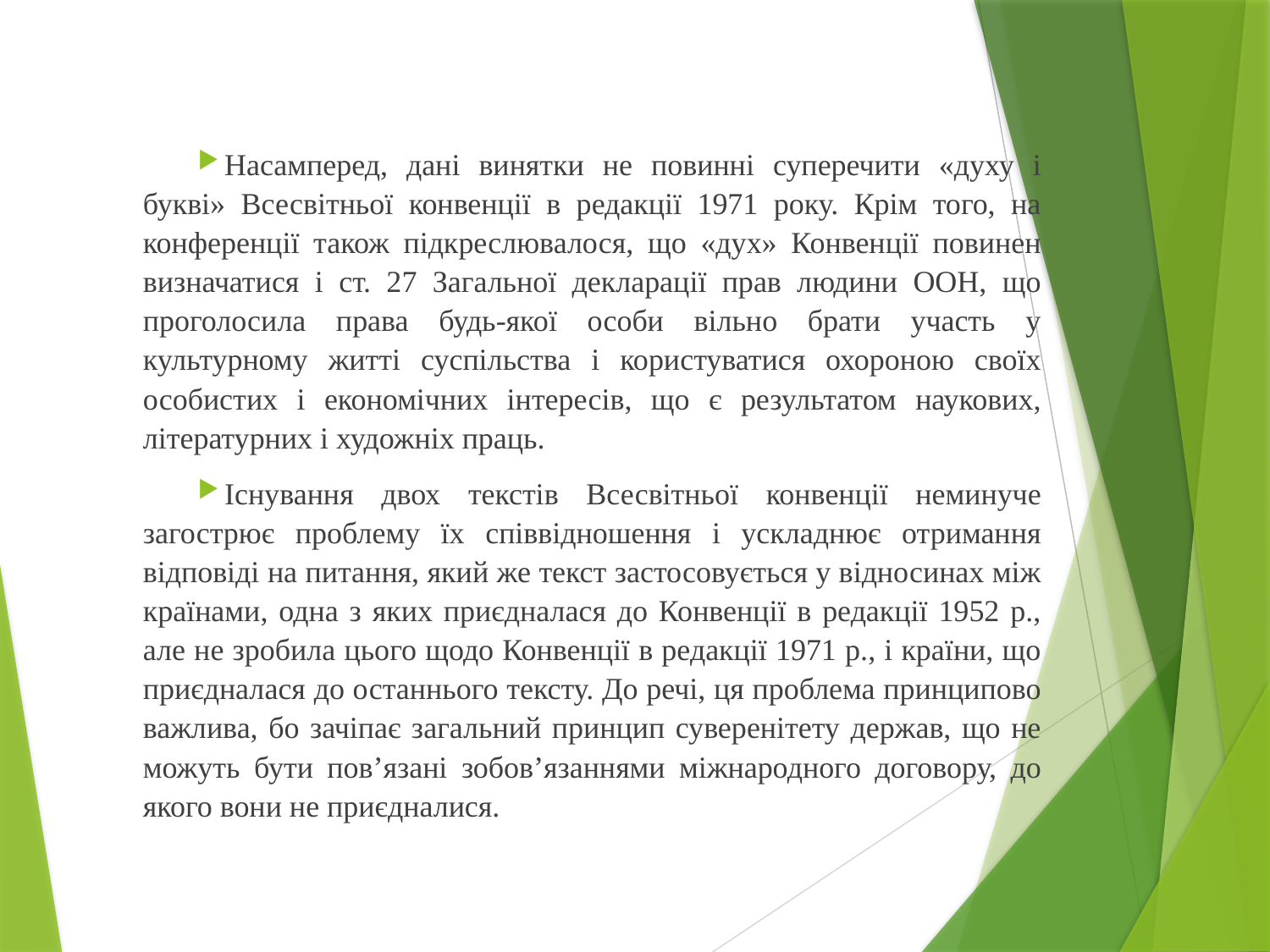

Насамперед, дані винятки не повинні суперечити «духу і букві» Всесвітньої конвенції в редакції 1971 року. Крім того, на конференції також підкреслювалося, що «дух» Конвенції повинен визначатися і ст. 27 Загальної декларації прав людини ООН, що проголосила права будь-якої особи вільно брати участь у культурному житті суспільства і користуватися охороною своїх особистих і економічних інтересів, що є результатом наукових, літературних і художніх праць.
Існування двох текстів Всесвітньої конвенції неминуче загострює проблему їх співвідношення і ускладнює отримання відповіді на питання, який же текст застосовується у відносинах між країнами, одна з яких приєдналася до Конвенції в редакції 1952 р., але не зробила цього щодо Конвенції в редакції 1971 р., і країни, що приєдналася до останнього тексту. До речі, ця проблема принципово важлива, бо зачіпає загальний принцип суверенітету держав, що не можуть бути пов’язані зобов’язаннями міжнародного договору, до якого вони не приєдналися.